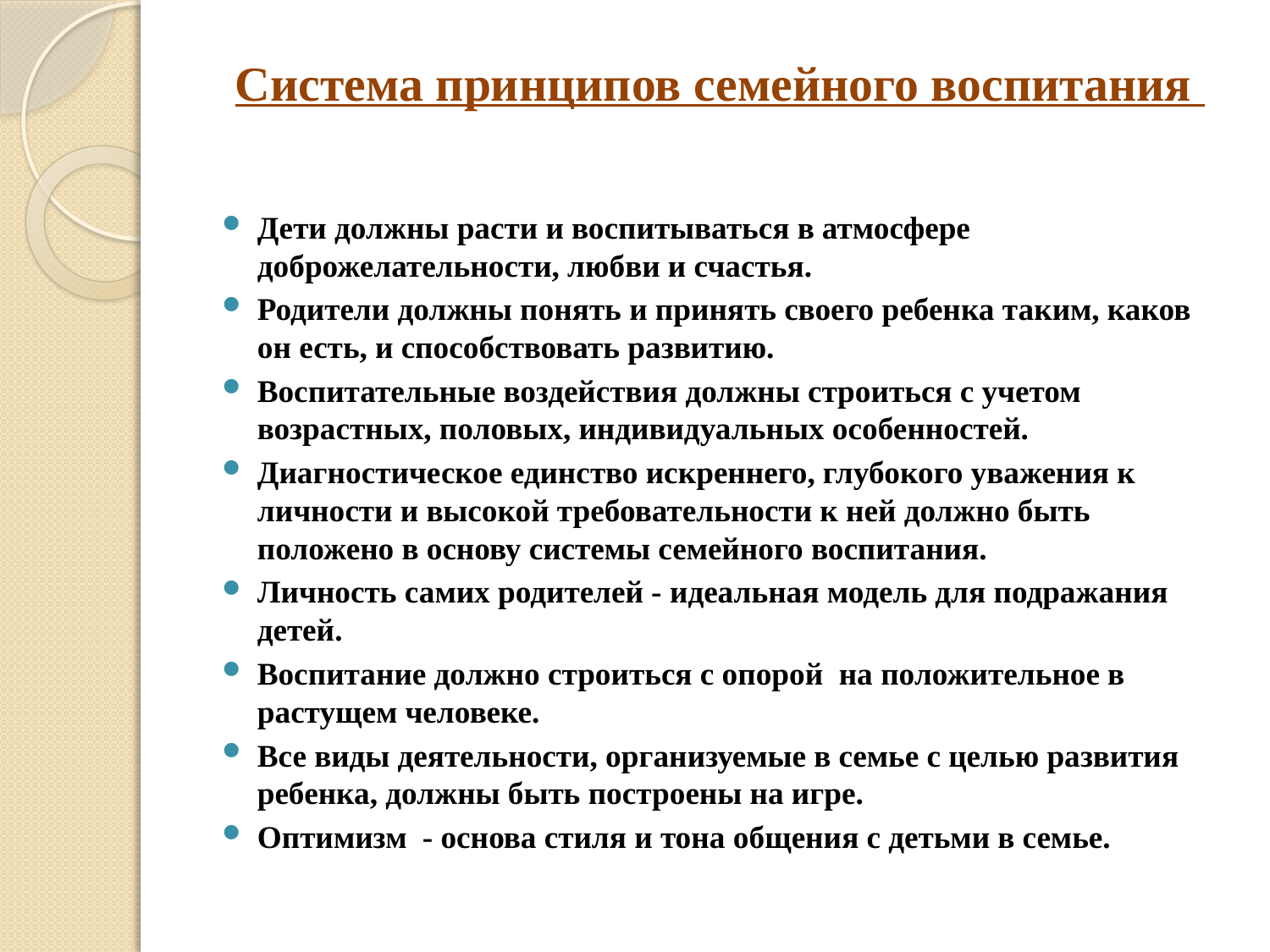

# Система принципов семейного воспитания
Дети должны расти и воспитываться в атмосфере доброжелательности, любви и счастья.
Родители должны понять и принять своего ребенка таким, каков он есть, и способствовать развитию.
Воспитательные воздействия должны строиться с учетом возрастных, половых, индивидуальных особенностей.
Диагностическое единство искреннего, глубокого уважения к личности и высокой требовательности к ней должно быть положено в основу системы семейного воспитания.
Личность самих родителей - идеальная модель для подражания детей.
Воспитание должно строиться с опорой  на положительное в растущем человеке.
Все виды деятельности, организуемые в семье с целью развития ребенка, должны быть построены на игре.
Оптимизм  - основа стиля и тона общения с детьми в семье.